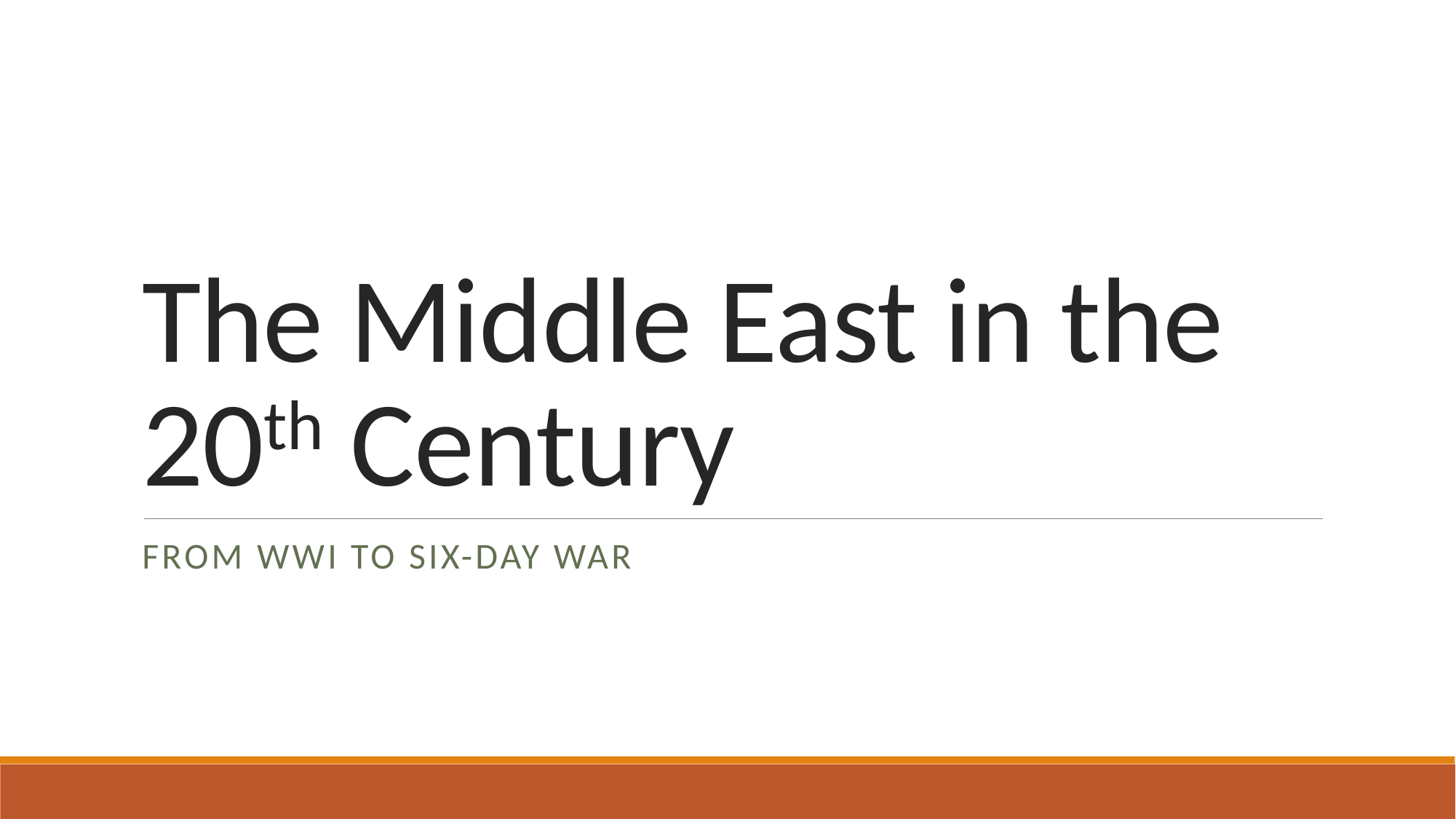

# The Middle East in the 20th Century
From WWI to Six-day war